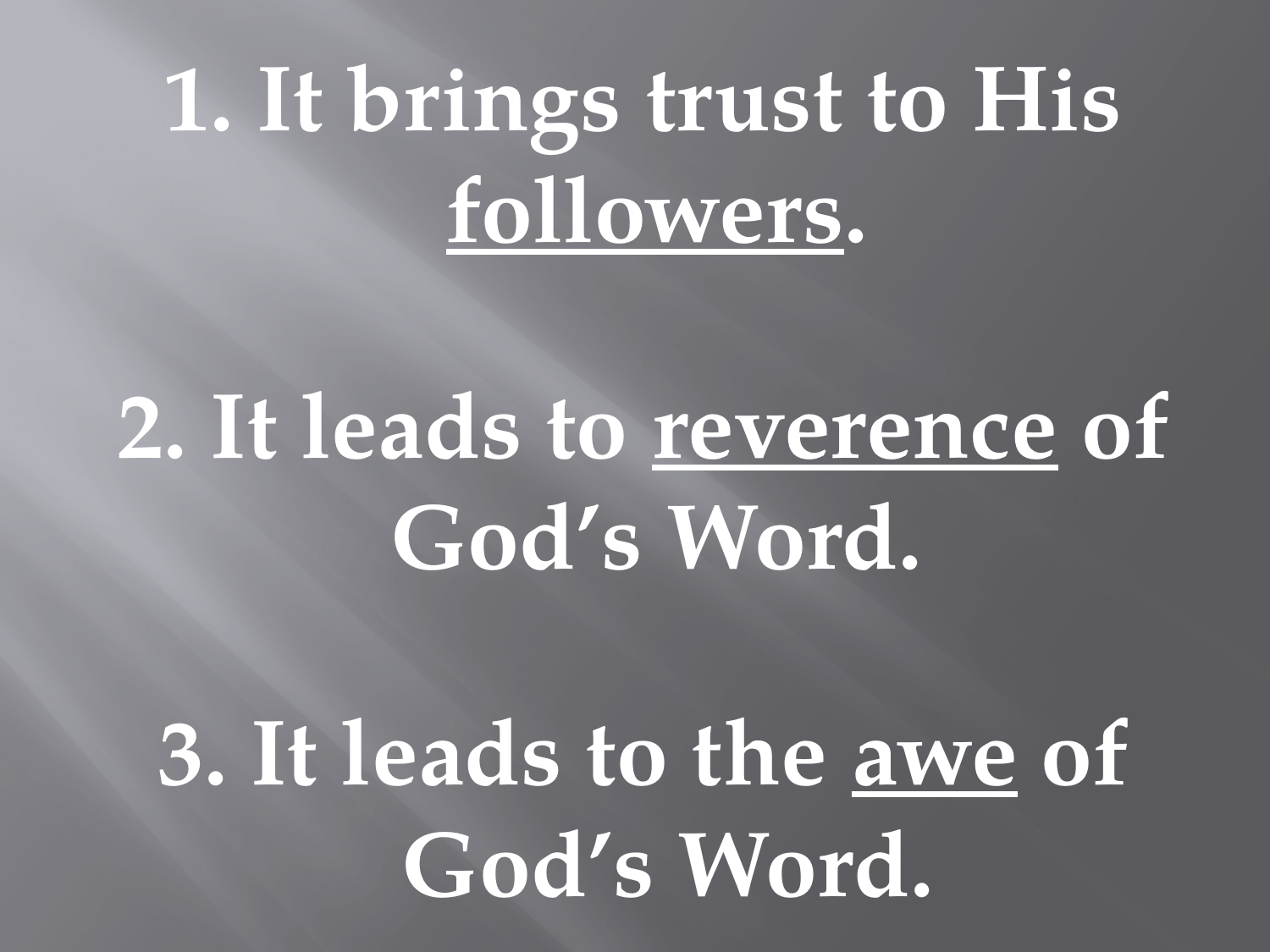

1. It brings trust to His followers.

2. It leads to reverence of God’s Word.

3. It leads to the awe of God’s Word.

#